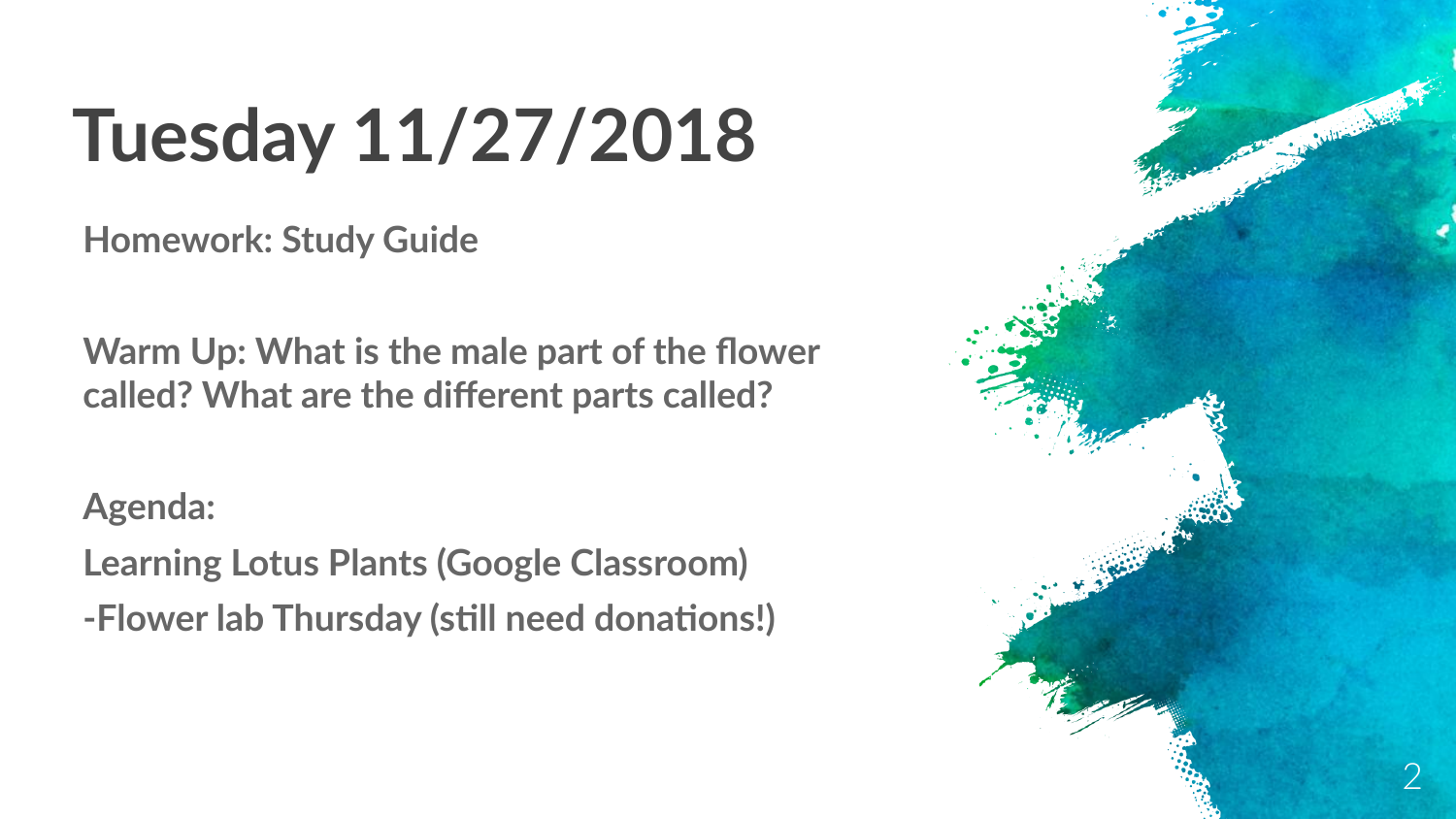

# Tuesday 11/27/2018
Homework: Study Guide

Warm Up: What is the male part of the flower called? What are the different parts called?

Agenda:
Learning Lotus Plants (Google Classroom)
-Flower lab Thursday (still need donations!)
2